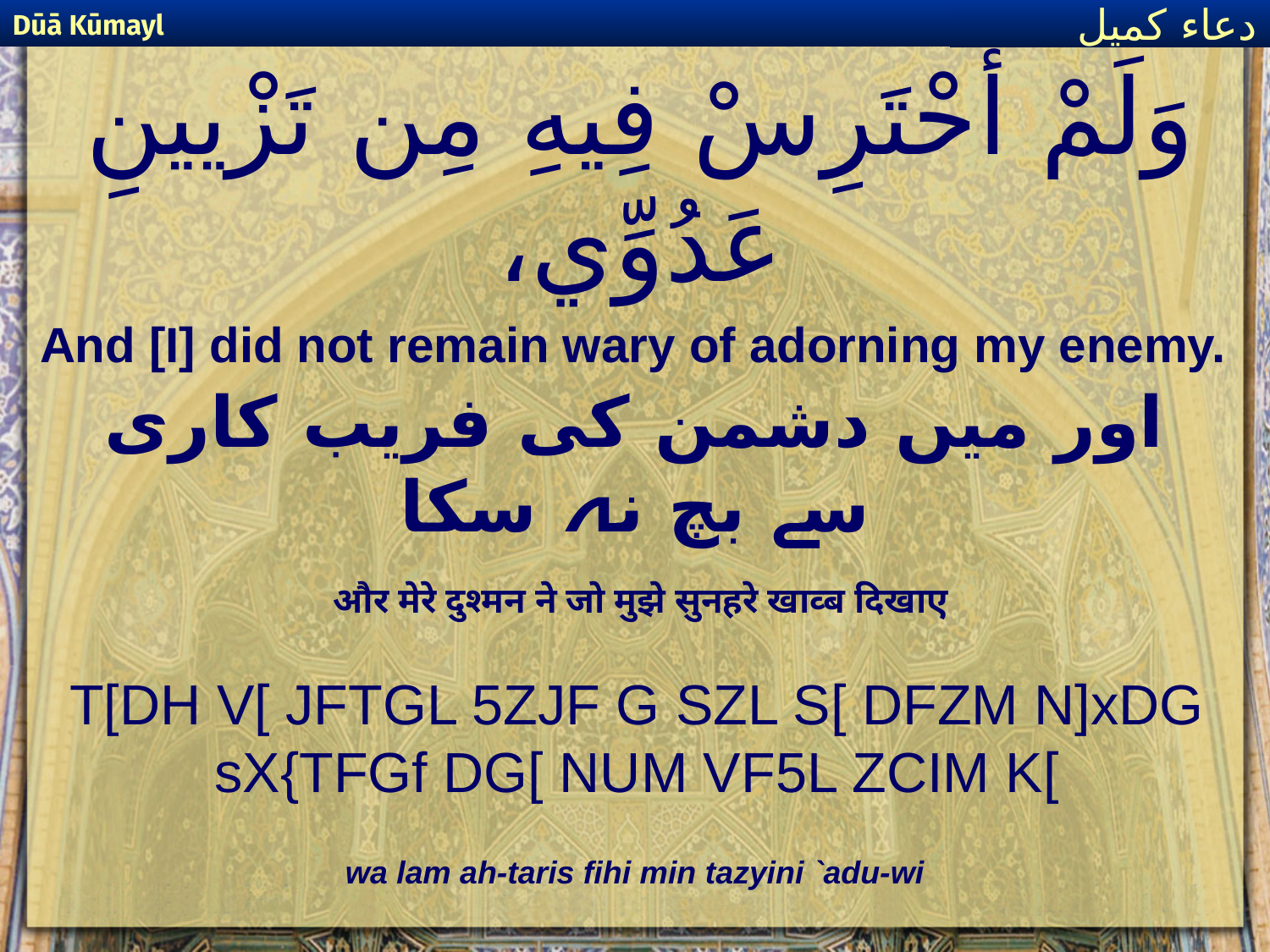

Dūā Kūmayl
دعاء كميل
# وَلَمْ أَحْتَرِسْ فِيهِ مِن تَزْيينِ عَدُوِّي،
And [I] did not remain wary of adorning my enemy.
اور میں دشمن کی فریب کاری سے بچ نہ سکا
और मेरे दुश्मन ने जो मुझे सुनहरे खाव्ब दिखाए
T[DH V[ JFTGL 5ZJF G SZL S[ DFZM N]xDG sX{TFGf DG[ NUM VF5L ZCIM K[
wa lam ah-taris fihi min tazyini `adu-wi